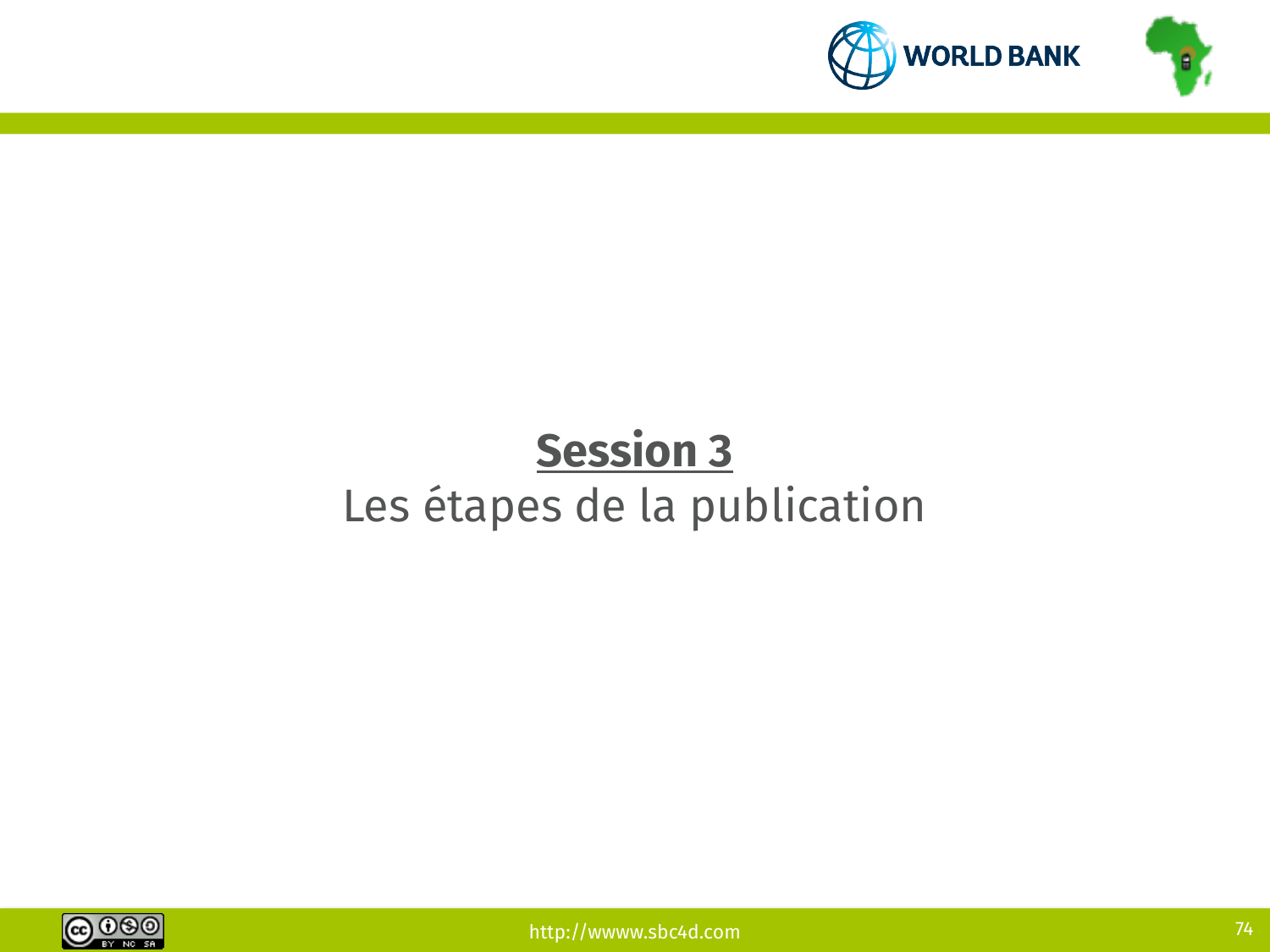

# Session 3 Les étapes de la publication